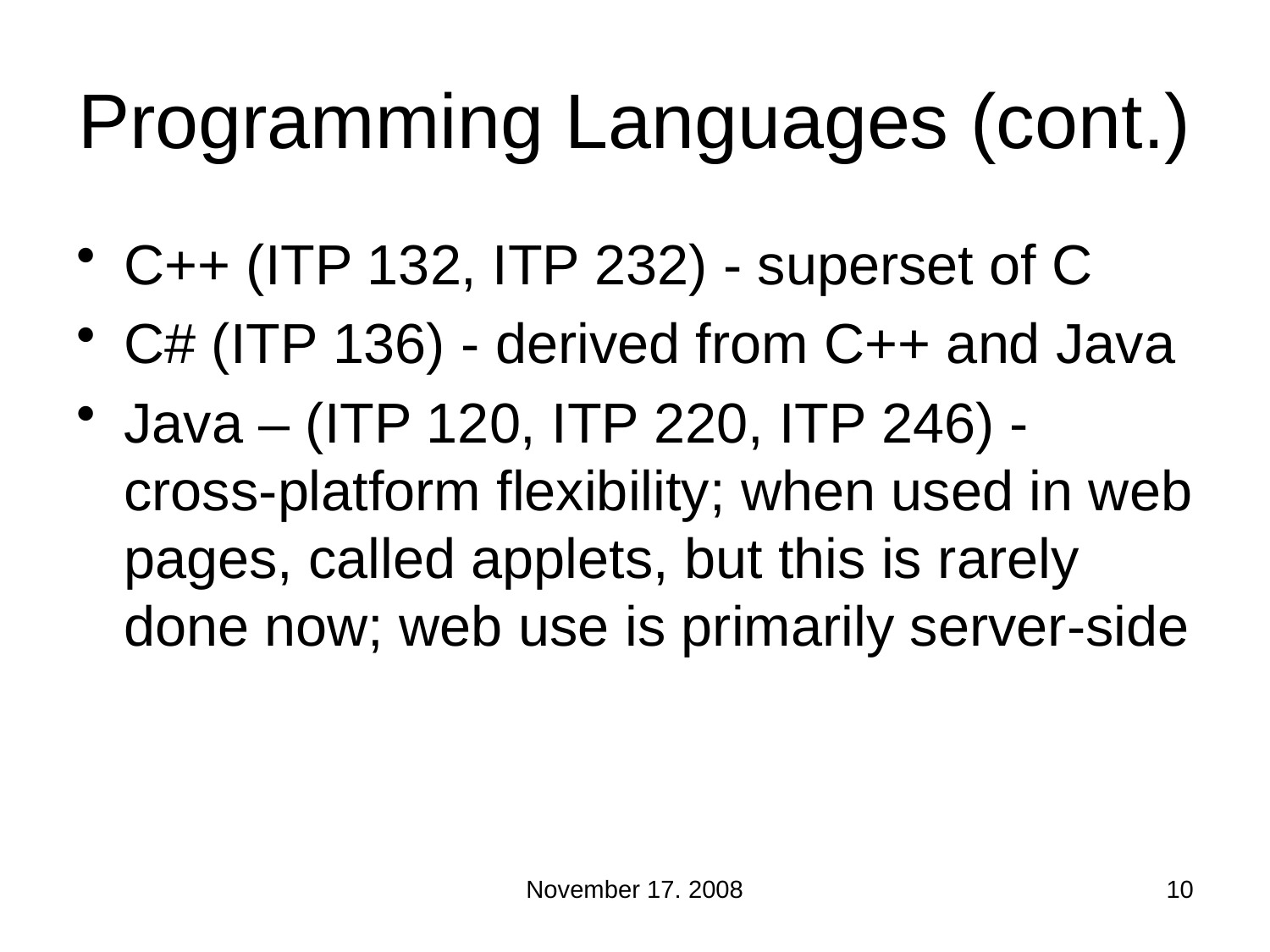

# Programming Languages (cont.)
C++ (ITP 132, ITP 232) - superset of C
C# (ITP 136) - derived from C++ and Java
Java – (ITP 120, ITP 220, ITP 246) - cross-platform flexibility; when used in web pages, called applets, but this is rarely done now; web use is primarily server-side
November 17. 2008
10